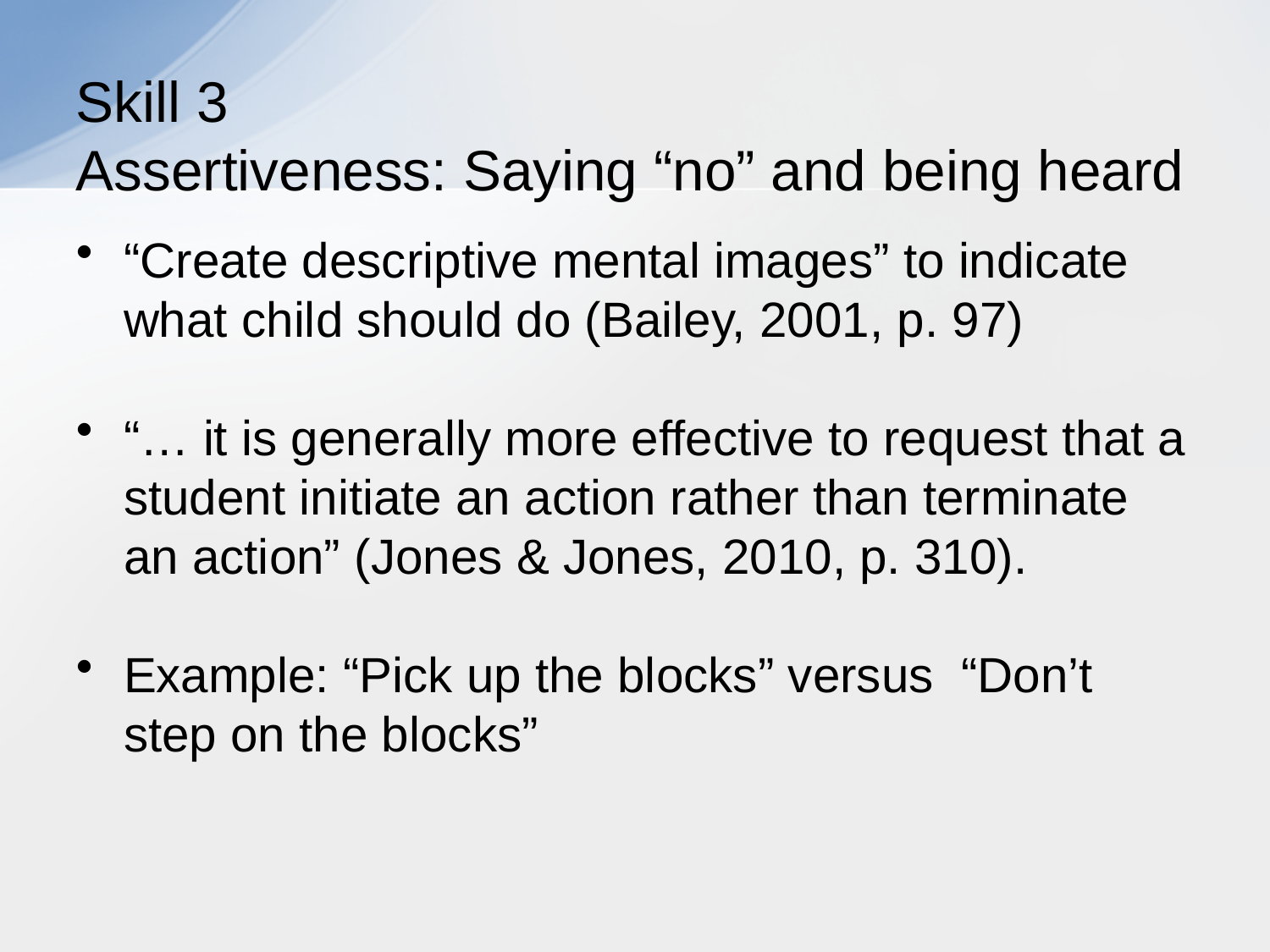

# Skill 3 Assertiveness: Saying “no” and being heard
“Create descriptive mental images” to indicate what child should do (Bailey, 2001, p. 97)

“… it is generally more effective to request that a student initiate an action rather than terminate an action” (Jones & Jones, 2010, p. 310).

Example: “Pick up the blocks” versus  “Don’t step on the blocks”